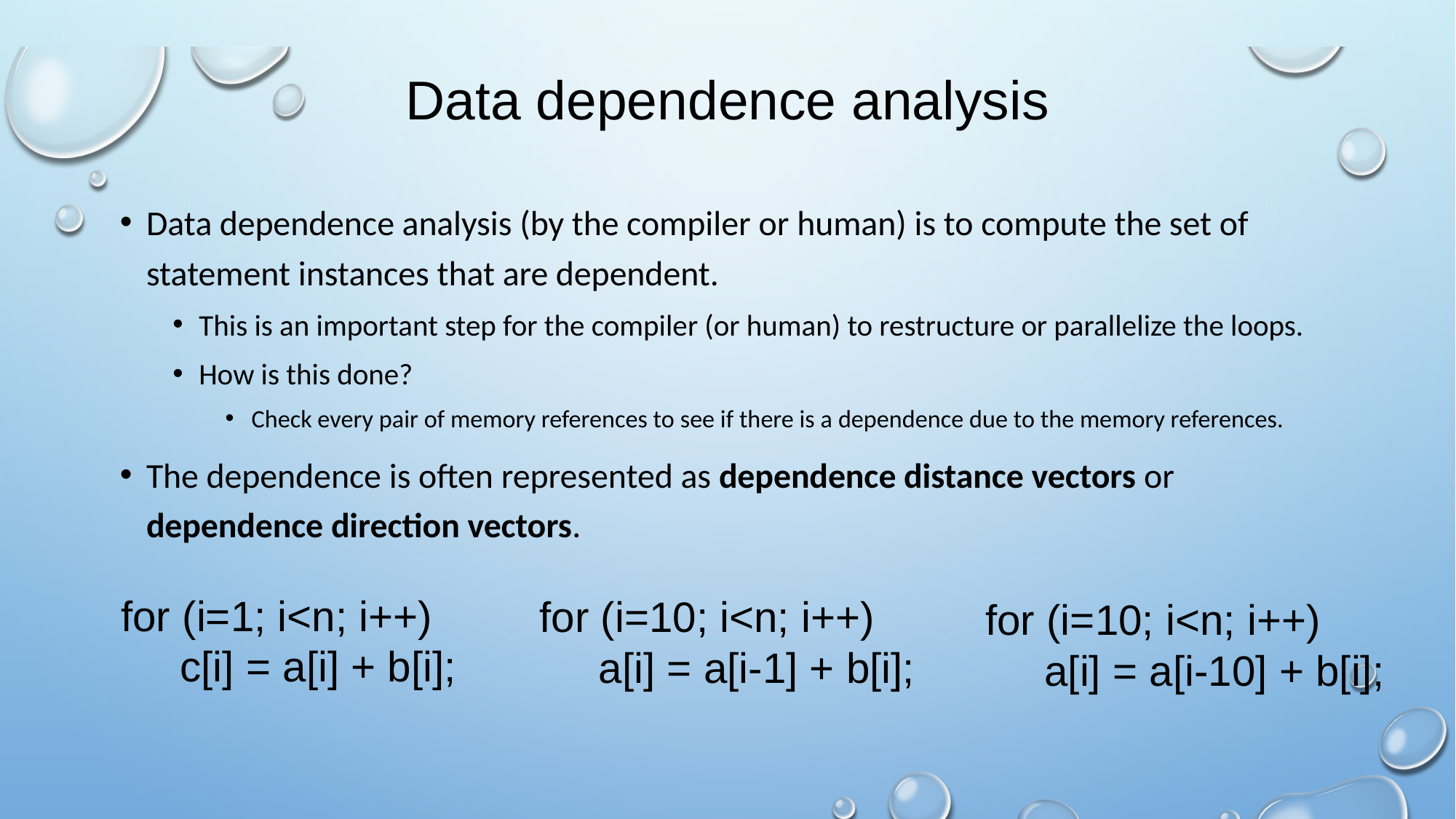

# Data dependence analysis
Data dependence analysis (by the compiler or human) is to compute the set of statement instances that are dependent.
This is an important step for the compiler (or human) to restructure or parallelize the loops.
How is this done?
Check every pair of memory references to see if there is a dependence due to the memory references.
The dependence is often represented as dependence distance vectors or dependence direction vectors.

for (i=1; i<n; i++)
     c[i] = a[i] + b[i];
for (i=10; i<n; i++)
     a[i] = a[i-1] + b[i];
for (i=10; i<n; i++)
     a[i] = a[i-10] + b[i];